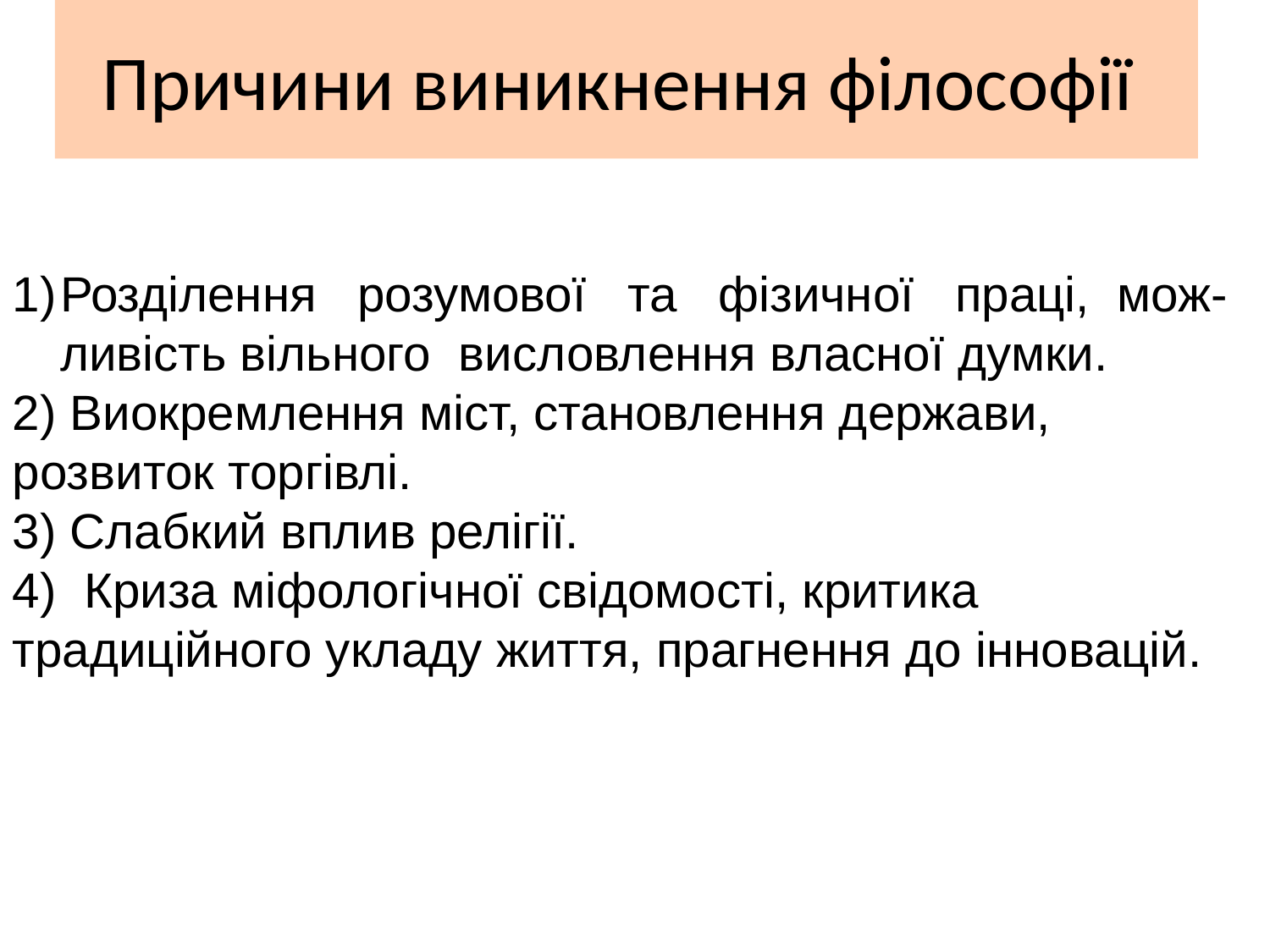

# Причини виникнення філософії
Розділення   розумової   та   фізичної   праці,  мож-ливість вільного  висловлення власної думки.
2) Виокремлення міст, становлення держави,
розвиток торгівлі.
3) Слабкий вплив релігії.
4)  Криза міфологічної свідомості, критика
традиційного укладу життя, прагнення до інновацій.